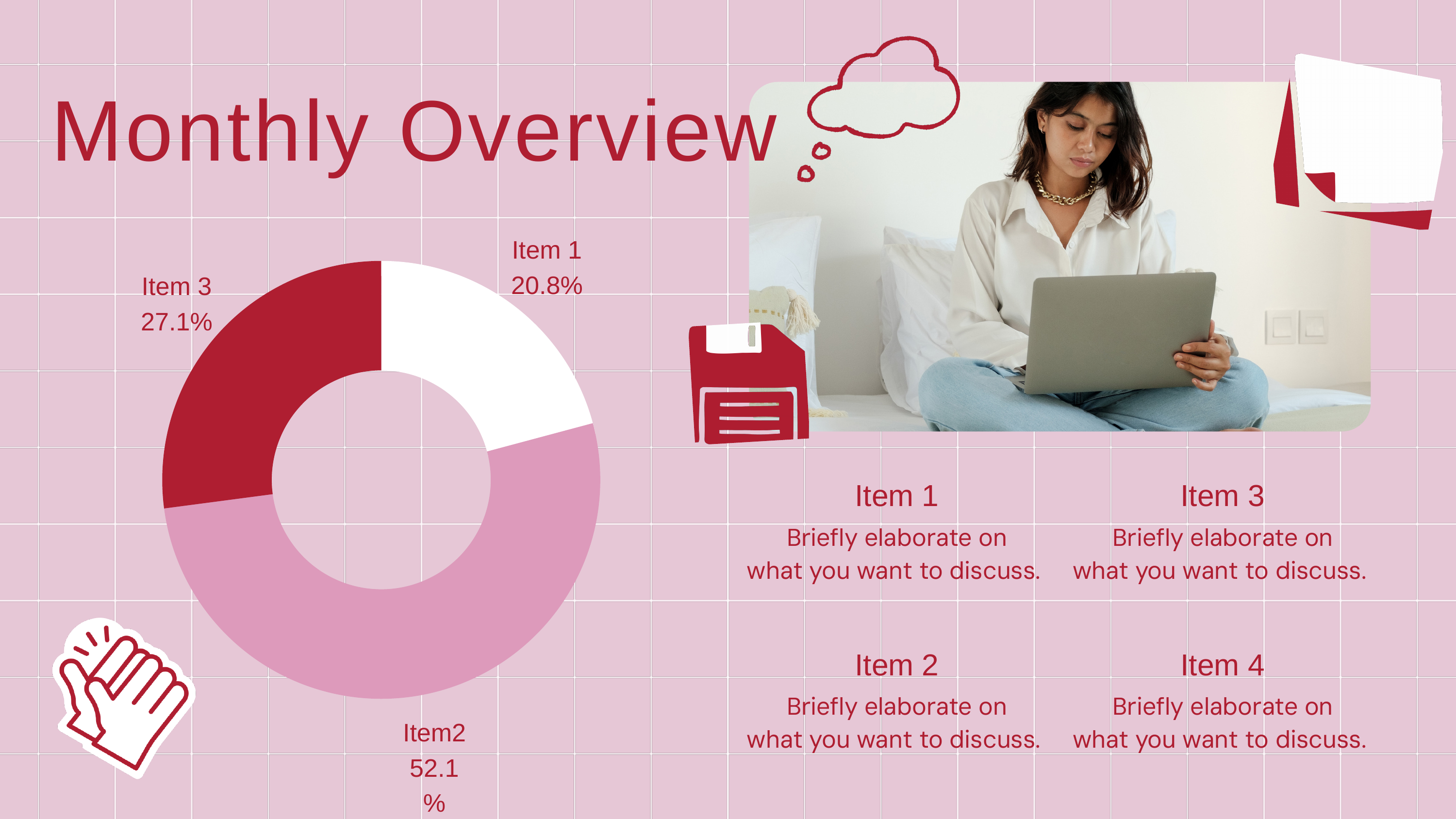

Monthly Overview

Item 1
20.8%

Item 3
27.1%
Item2
52.1%

Item 1
Item 3
Briefly elaborate on
what you want to discuss.
Briefly elaborate on
what you want to discuss.
Item 2
Item 4
Briefly elaborate on
what you want to discuss.
Briefly elaborate on
what you want to discuss.